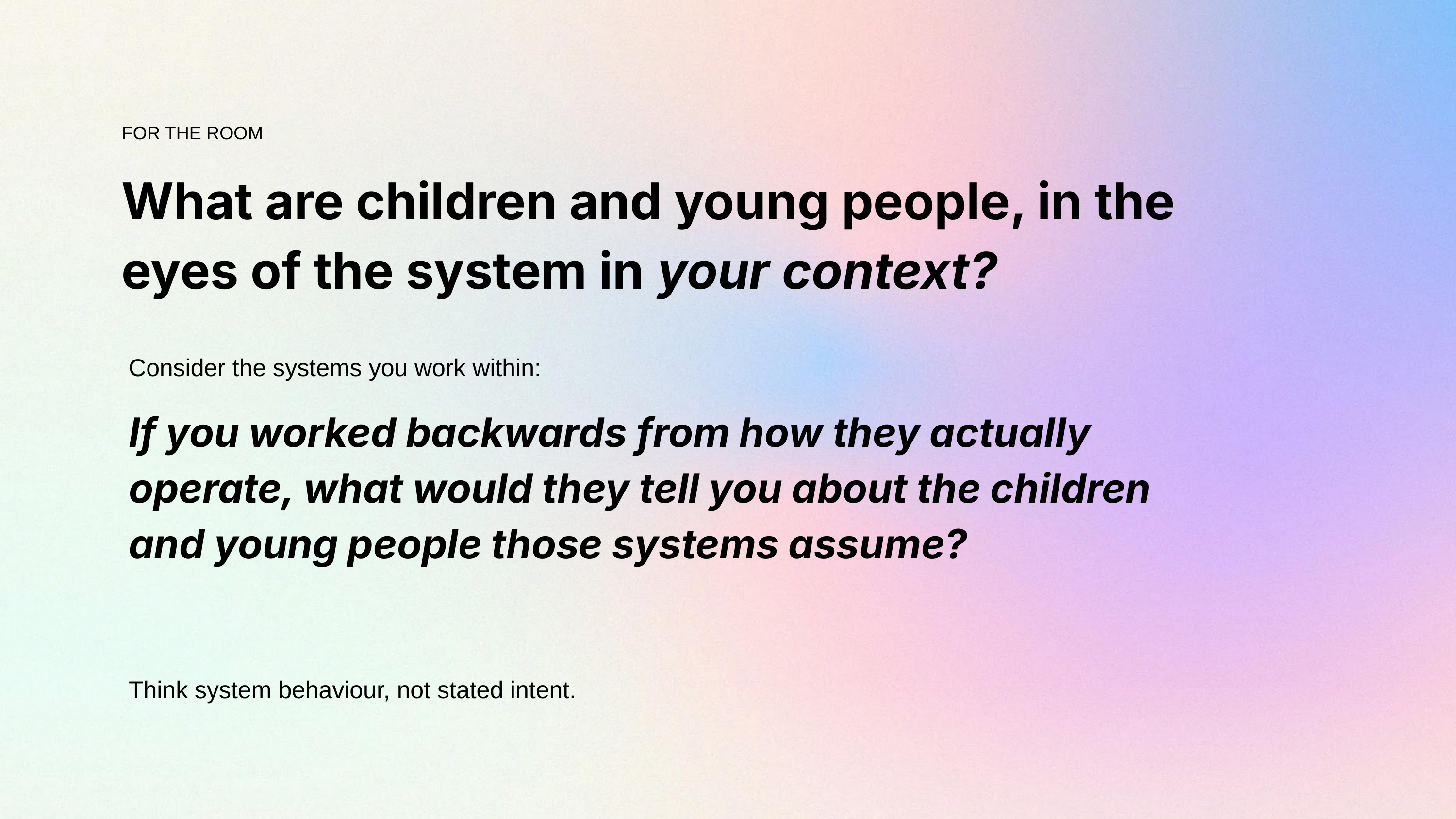

FOR THE ROOM
What are children and young people, in the eyes of the system in your context?
Consider the systems you work within:
If you worked backwards from how they actually operate, what would they tell you about the children and young people those systems assume?

Think system behaviour, not stated intent.